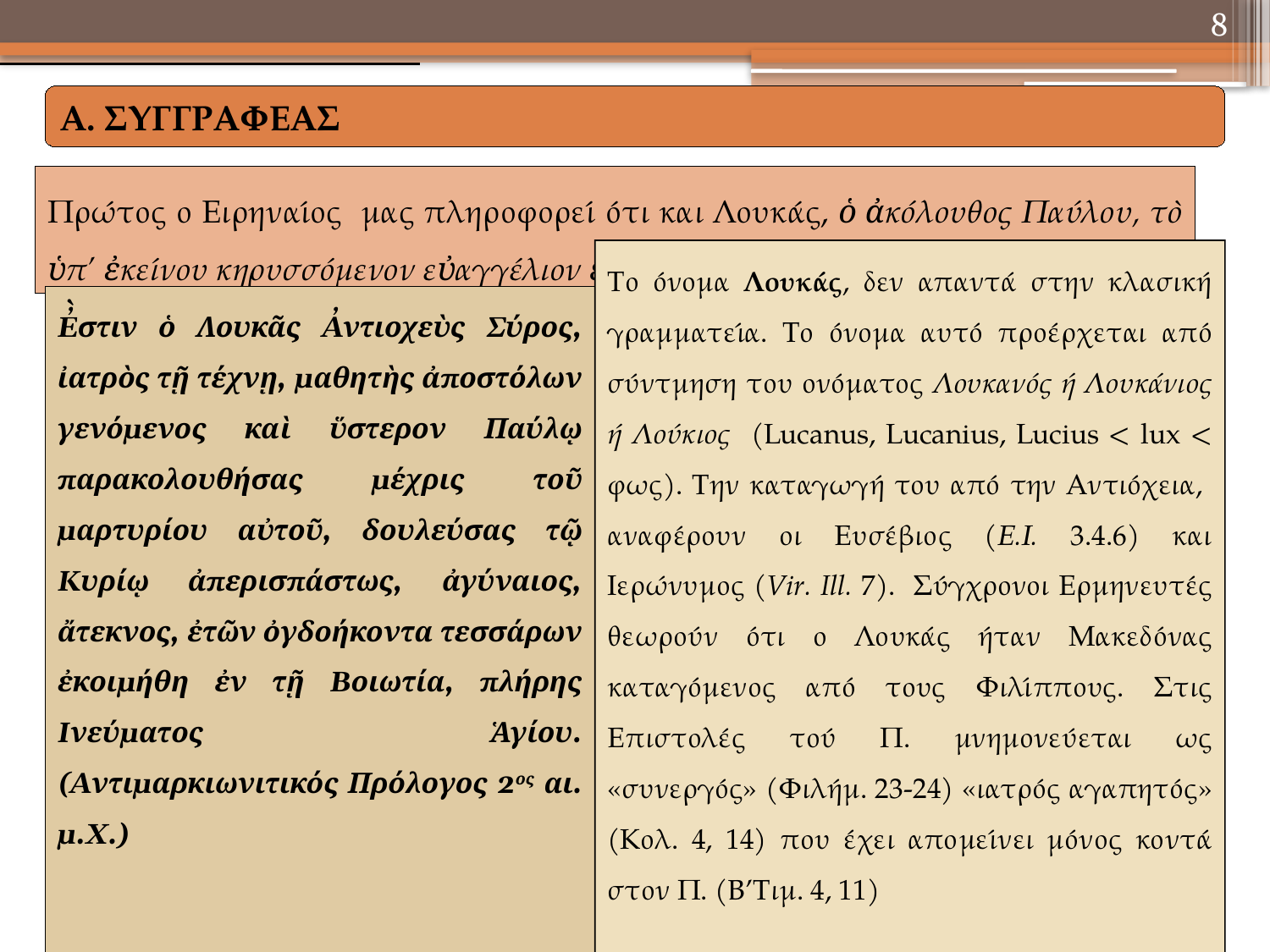

8

Α. ΣΥΓΓΡΑΦΕΑΣ
Πρώτος ο Ειρηναίος  μας πληροφορεί ότι και Λουκάς, ὁ ἀκόλουθος Παύλου, τὸ ὑπ’ ἐκείνου κηρυσσόμενον εὐαγγέλιον ἐν βιβλίω κατέθεντο  (3.1.1).
Το όνομα Λουκάς, δεν απαντά στην κλασική γραμματεία. Το όνομα αυτό προέρχεται από σύντμηση του ονόματος Λουκανός ή Λουκάνιος ή Λούκιος  (Lucanus, Lucanius, Lucius < lux < φως). Την καταγωγή του από την Αντιόχεια,  αναφέρουν οι Ευσέβιος (Ε.Ι. 3.4.6) και Ιερώνυμος (Vir. Ill. 7).  Σύγχρονοι Ερμηνευτές θεωρούν ότι ο Λουκάς ήταν Μακεδόνας καταγόμενος από τους Φιλίππους. Στις Επιστολές τού Π. μνημονεύεται ως «συνεργός» (Φιλήμ. 23-24) «ιατρός αγαπητός» (Κολ. 4, 14) που έχει απομείνει μόνος κοντά στον Π. (Β’Τιμ. 4, 11)

Ἒστιν ὁ Λουκᾶς Ἀντιοχεὺς Σύρος, ἰατρὸς τῇ τέχνῃ, μαθητὴς ἀποστόλων γενόμενος καὶ ὕστερον Παύλῳ παρακολουθήσας μέχρις τοῦ μαρτυρίου αὐτοῦ, δουλεύσας τῷ Κυρίῳ ἀπερισπάστως, ἀγύναιος, ἄτεκνος, ἐτῶν ὀγδοήκοντα τεσσάρων ἐκοιμήθη ἐν τῇ Βοιωτία, πλήρης πνεύματος Ἁγίου. (Αντιμαρκιωνιτικός Πρόλογος 2ος αι. μ.Χ.)